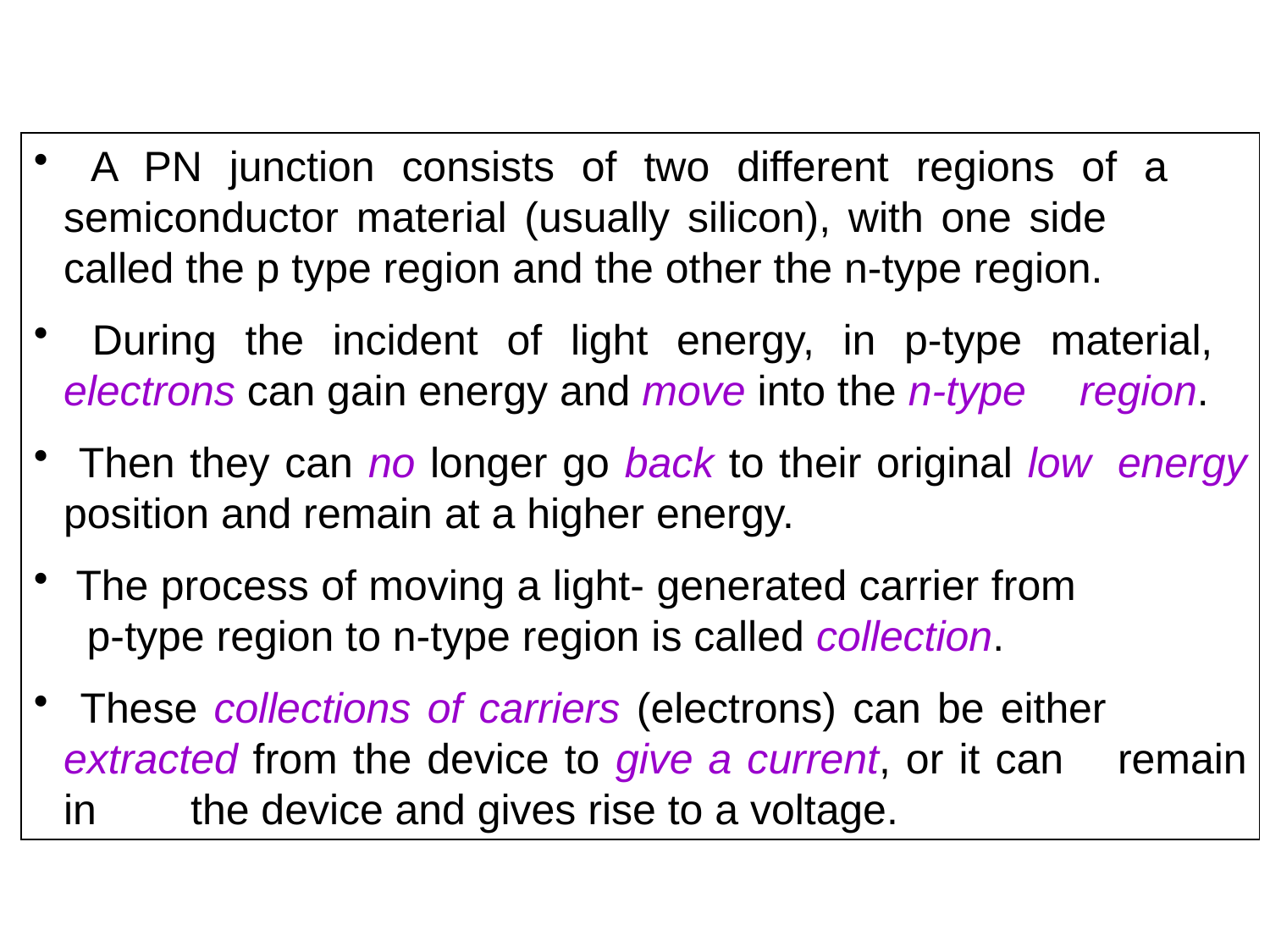

A PN junction consists of two different regions of a 	semiconductor material (usually silicon), with one side 	called the p type region and the other the n-type region.
 During the incident of light energy, in p-type material, 	electrons can gain energy and move into the n-type 	region.
 Then they can no longer go back to their original low 	energy position and remain at a higher energy.
 The process of moving a light- generated carrier from                	p-type region to n-type region is called collection.
 These collections of carriers (electrons) can be either 	extracted from the device to give a current, or it can 	remain in 	the device and gives rise to a voltage.